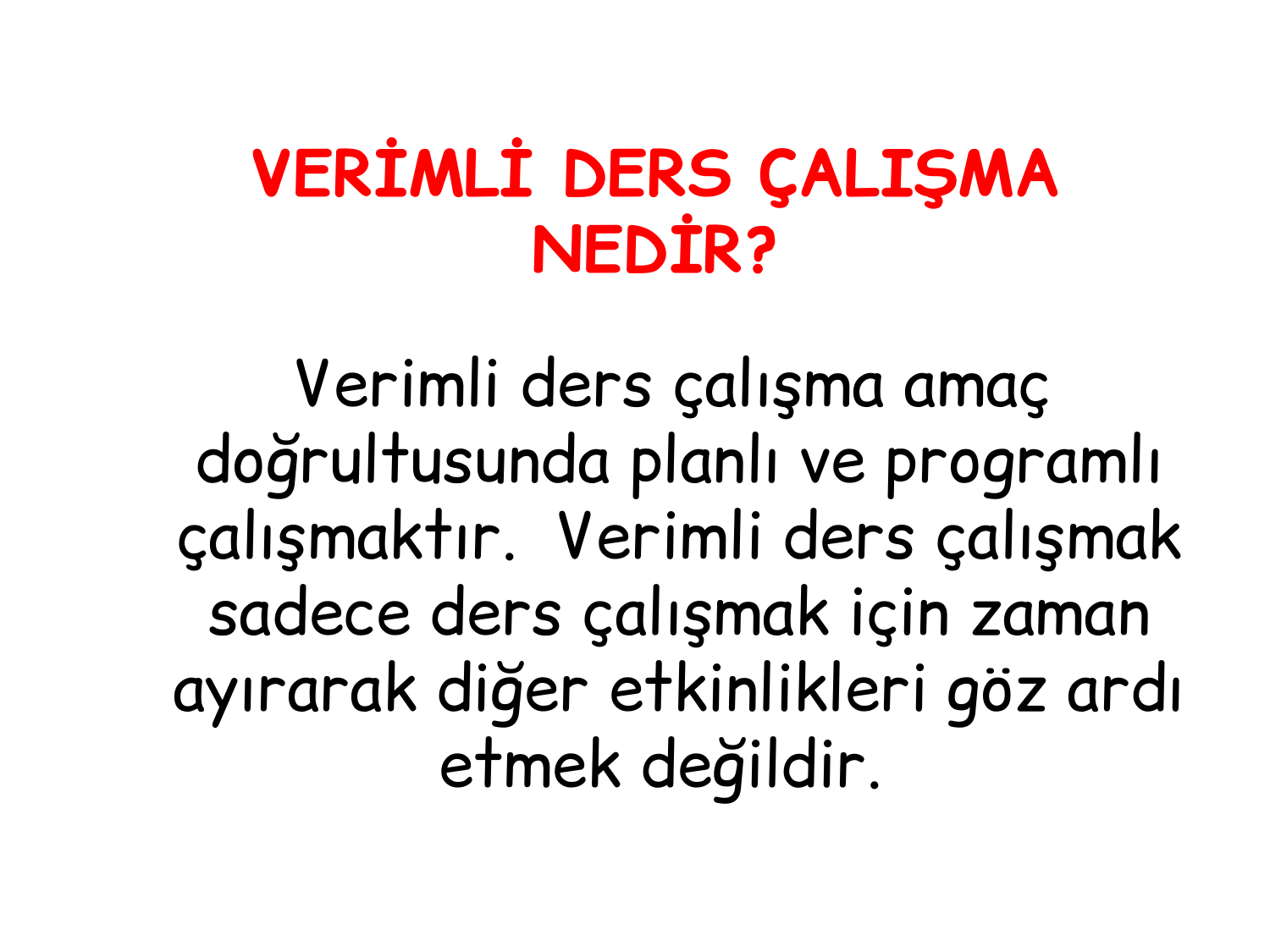

VERİMLİ DERS ÇALIŞMA NEDİR?
   Verimli ders çalışma amaç doğrultusunda planlı ve programlı çalışmaktır.  Verimli ders çalışmak sadece ders çalışmak için zaman ayırarak diğer etkinlikleri göz ardı etmek değildir.